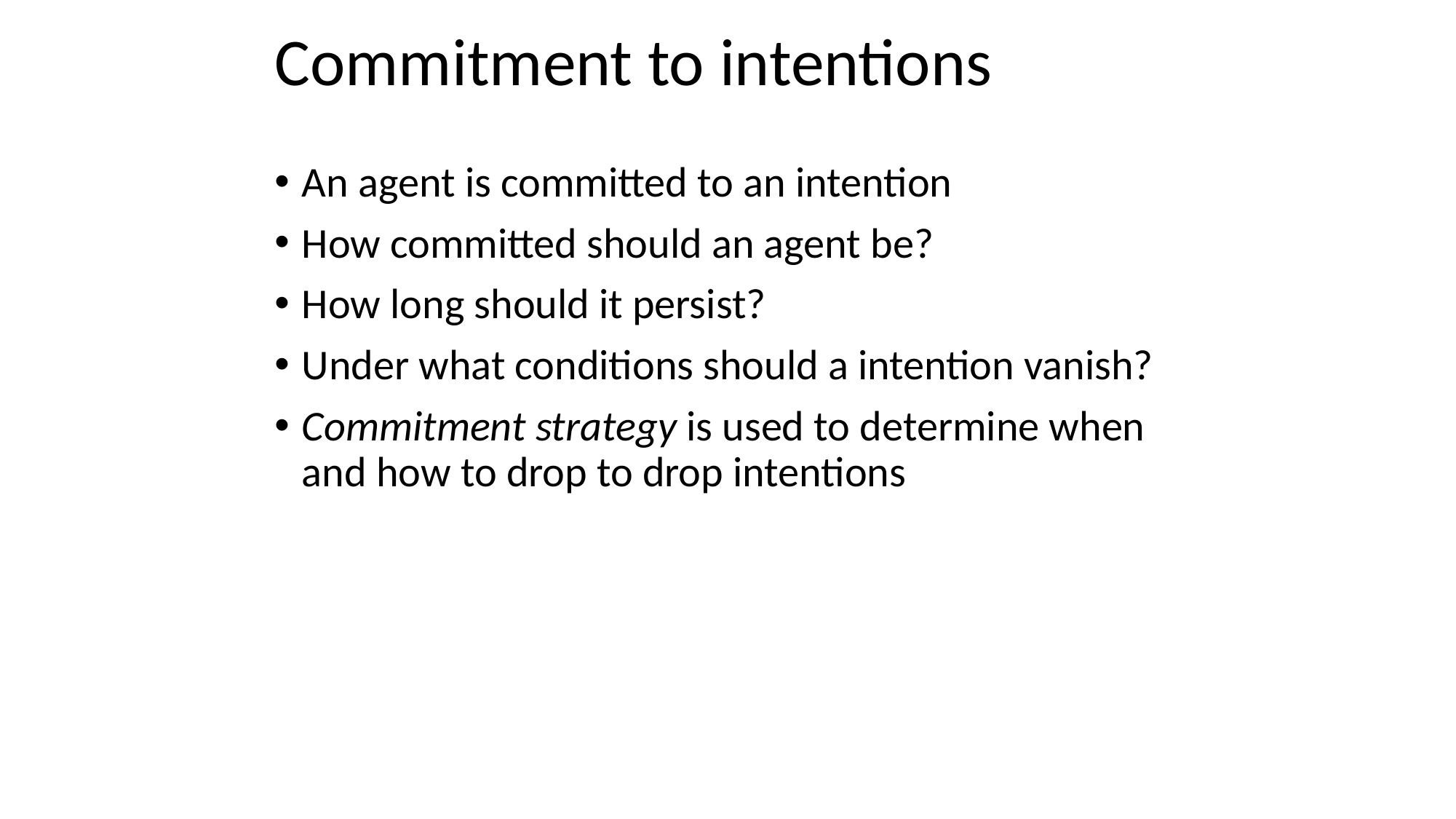

# Commitment to intentions
An agent is committed to an intention
How committed should an agent be?
How long should it persist?
Under what conditions should a intention vanish?
Commitment strategy is used to determine when and how to drop to drop intentions